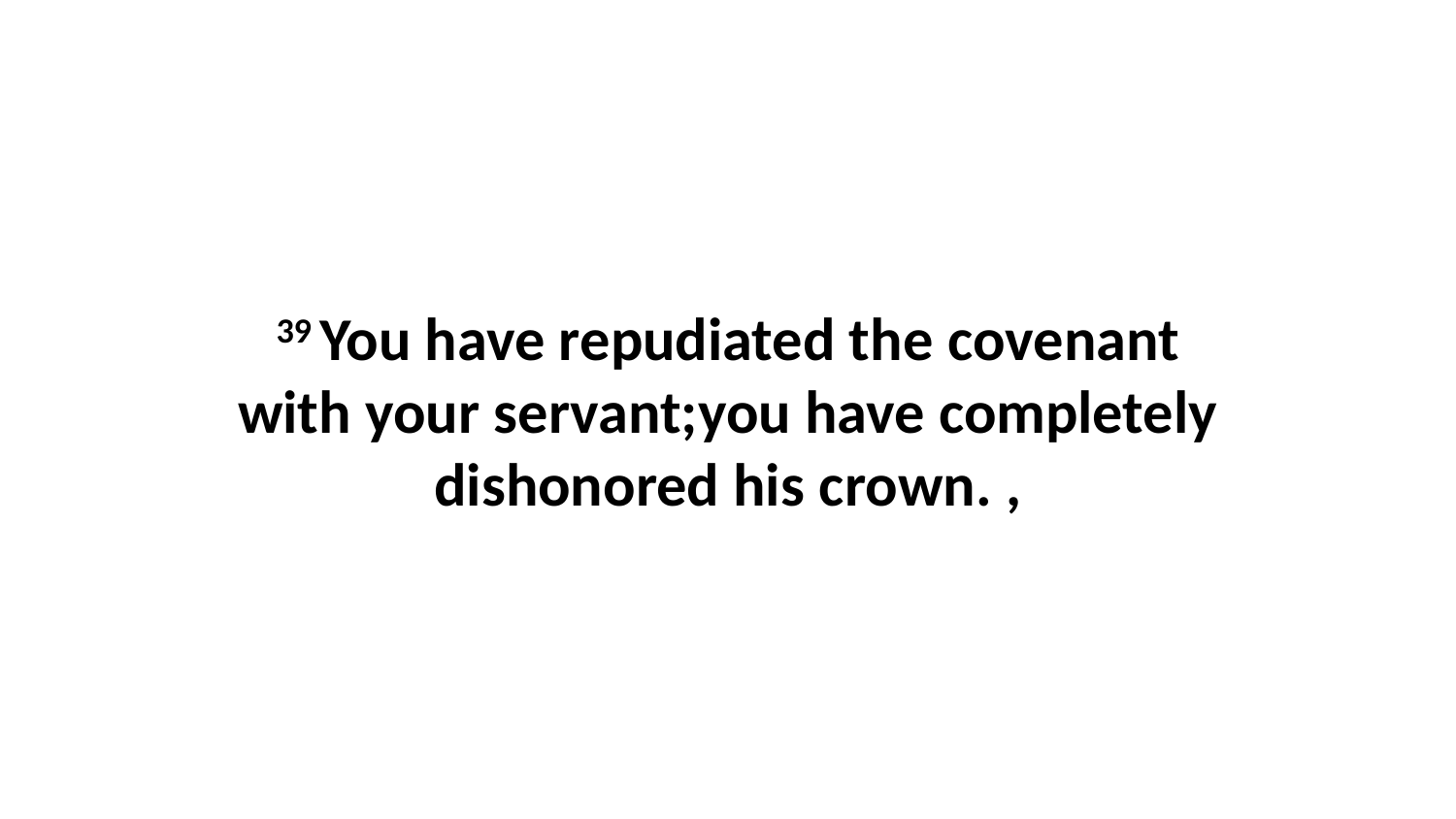

39 You have repudiated the covenant with your servant;you have completely dishonored his crown. ,